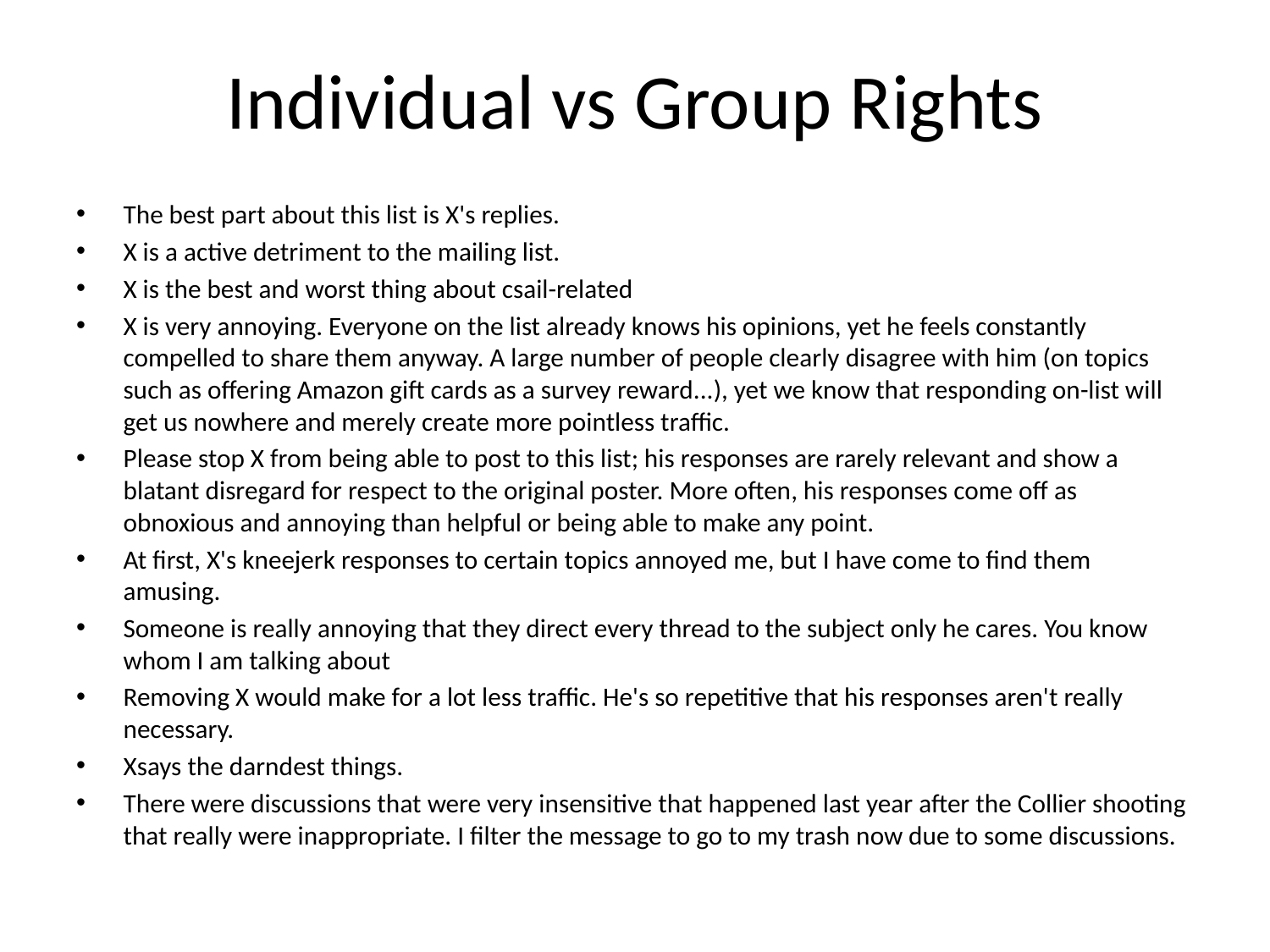

# Individual vs Group Rights
The best part about this list is X's replies.
X is a active detriment to the mailing list.
X is the best and worst thing about csail-related
X is very annoying. Everyone on the list already knows his opinions, yet he feels constantly compelled to share them anyway. A large number of people clearly disagree with him (on topics such as offering Amazon gift cards as a survey reward...), yet we know that responding on-list will get us nowhere and merely create more pointless traffic.
Please stop X from being able to post to this list; his responses are rarely relevant and show a blatant disregard for respect to the original poster. More often, his responses come off as obnoxious and annoying than helpful or being able to make any point.
At first, X's kneejerk responses to certain topics annoyed me, but I have come to find them amusing.
Someone is really annoying that they direct every thread to the subject only he cares. You know whom I am talking about
Removing X would make for a lot less traffic. He's so repetitive that his responses aren't really necessary.
Xsays the darndest things.
There were discussions that were very insensitive that happened last year after the Collier shooting that really were inappropriate. I filter the message to go to my trash now due to some discussions.